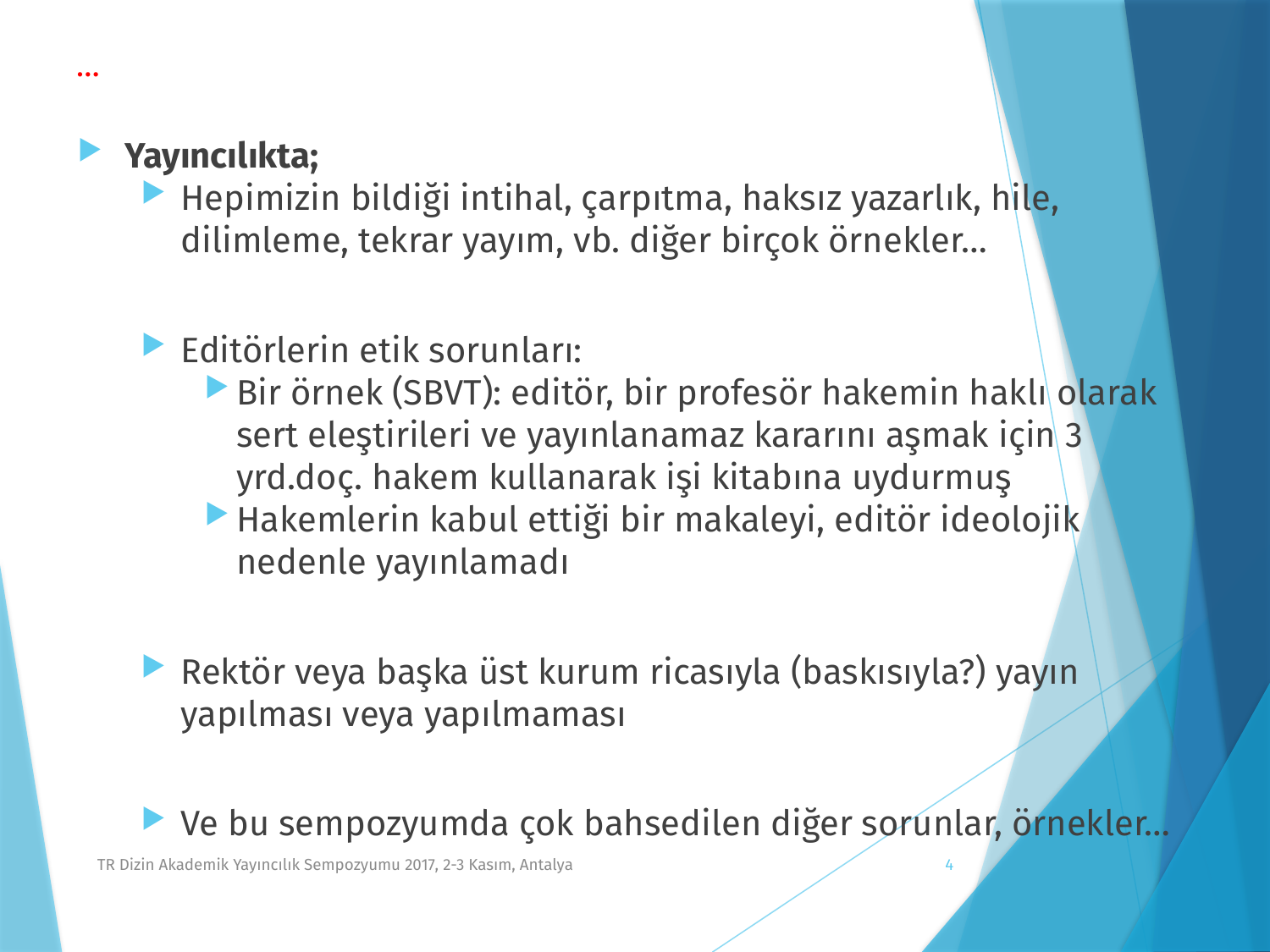

# …
Yayıncılıkta;
Hepimizin bildiği intihal, çarpıtma, haksız yazarlık, hile, dilimleme, tekrar yayım, vb. diğer birçok örnekler…

Editörlerin etik sorunları:
Bir örnek (SBVT): editör, bir profesör hakemin haklı olarak sert eleştirileri ve yayınlanamaz kararını aşmak için 3 yrd.doç. hakem kullanarak işi kitabına uydurmuş
Hakemlerin kabul ettiği bir makaleyi, editör ideolojik nedenle yayınlamadı

Rektör veya başka üst kurum ricasıyla (baskısıyla?) yayın yapılması veya yapılmaması

Ve bu sempozyumda çok bahsedilen diğer sorunlar, örnekler…

TR Dizin Akademik Yayıncılık Sempozyumu 2017, 2-3 Kasım, Antalya
4